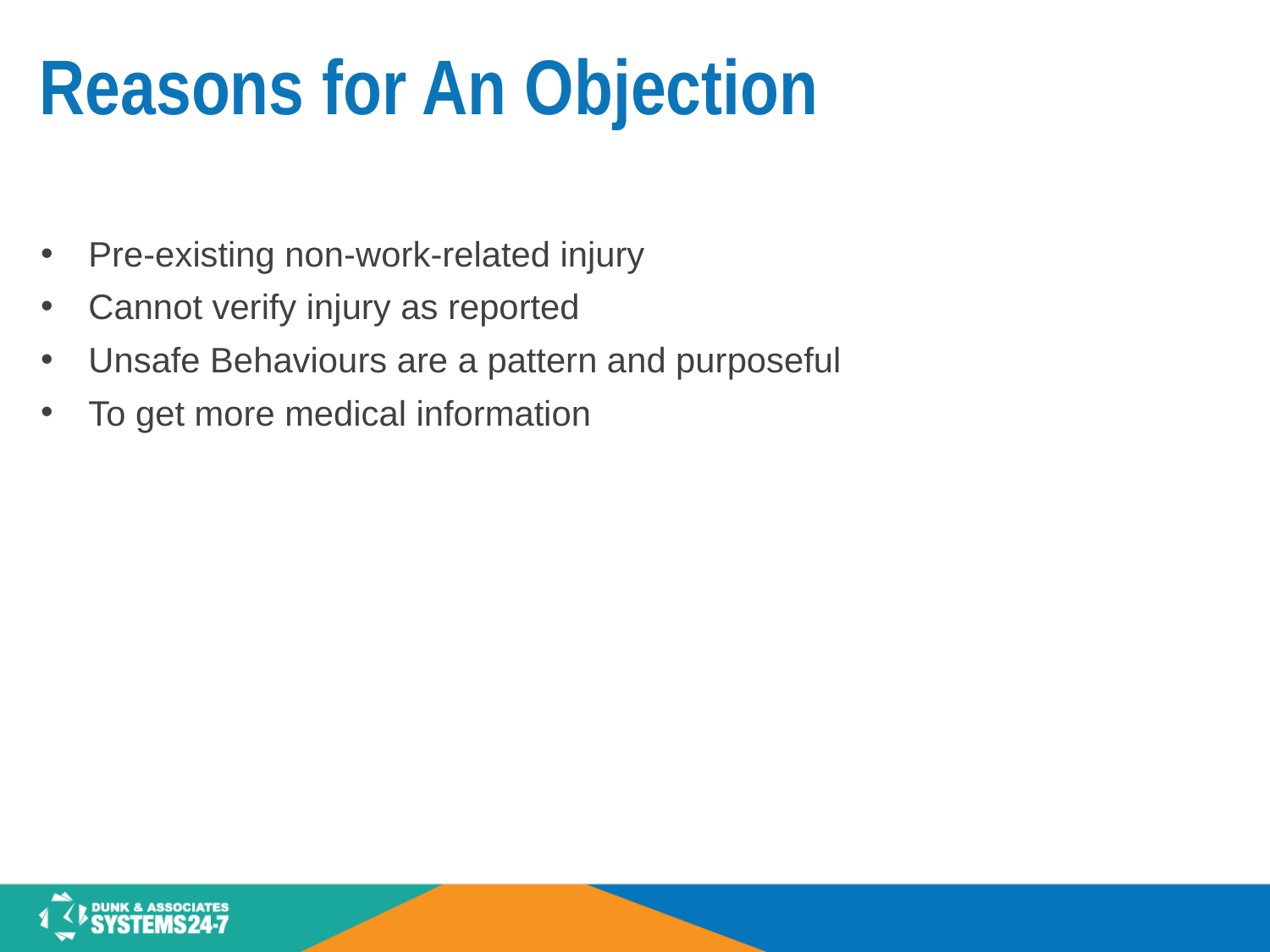

# Reasons for An Objection
Pre-existing non-work-related injury
Cannot verify injury as reported
Unsafe Behaviours are a pattern and purposeful
To get more medical information